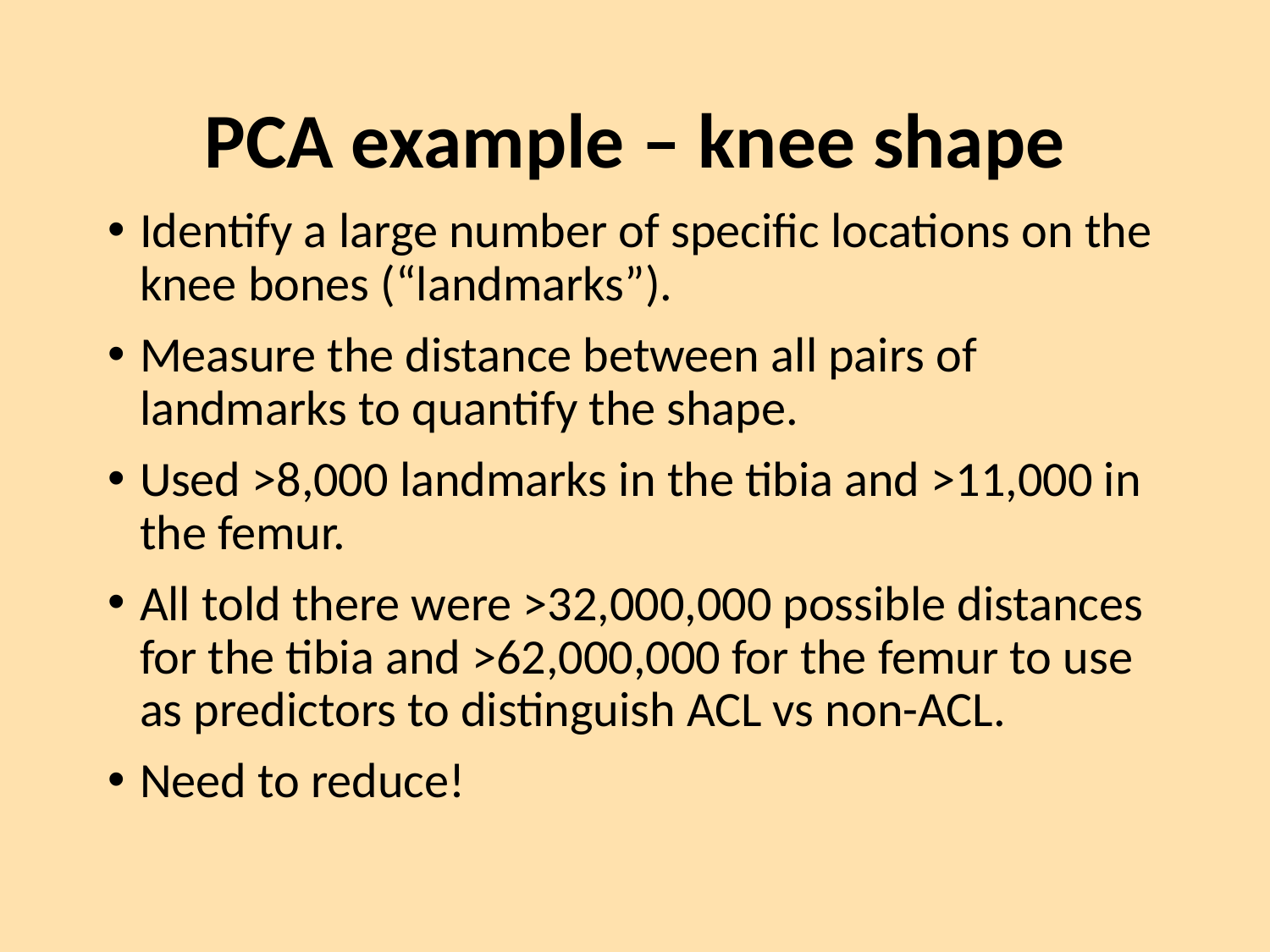

# PCA example – knee shape
Identify a large number of specific locations on the knee bones (“landmarks”).
Measure the distance between all pairs of landmarks to quantify the shape.
Used >8,000 landmarks in the tibia and >11,000 in the femur.
All told there were >32,000,000 possible distances for the tibia and >62,000,000 for the femur to use as predictors to distinguish ACL vs non-ACL.
Need to reduce!